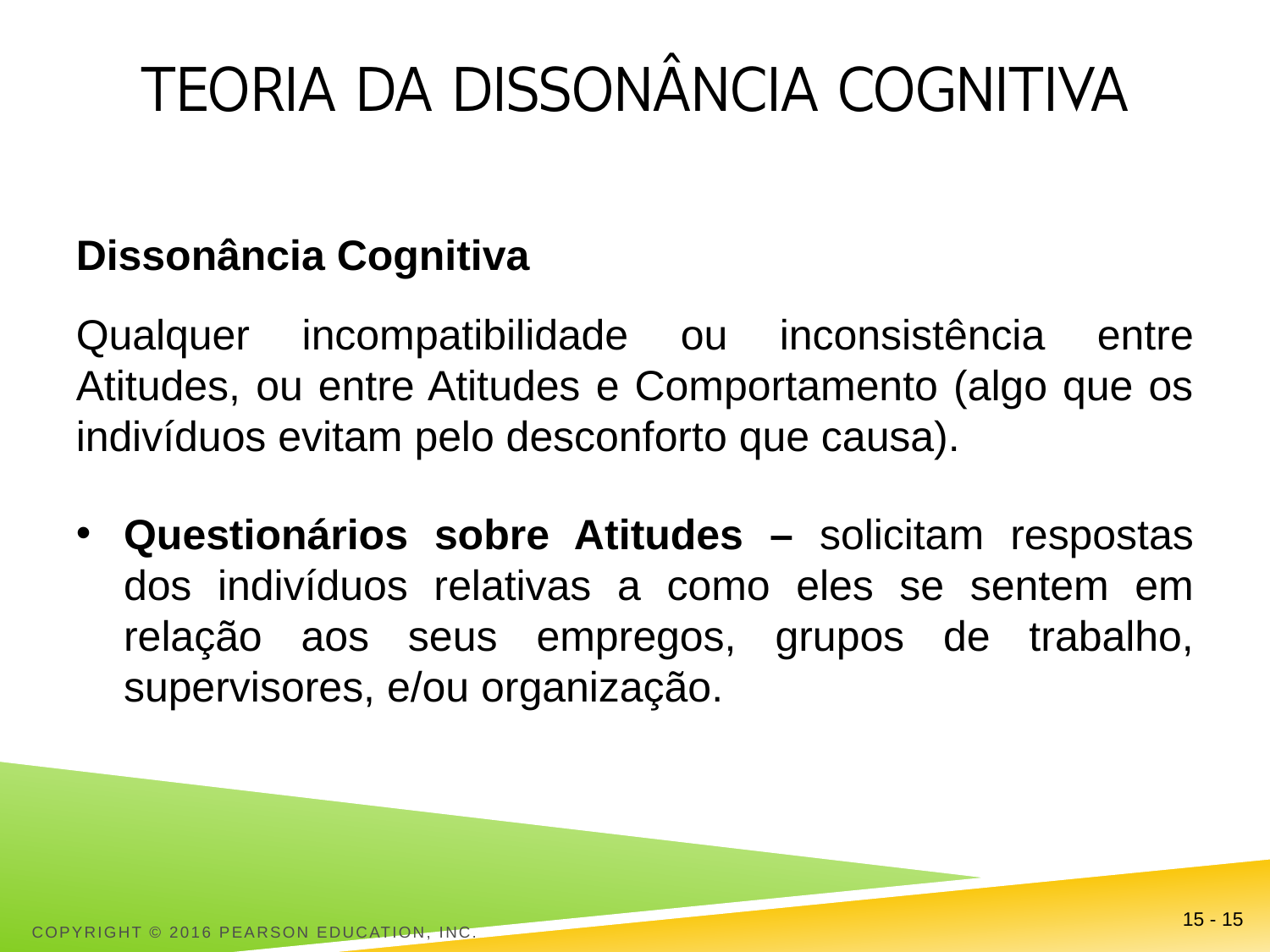

# Teoria da dissonância Cognitiva
Dissonância Cognitiva

Qualquer incompatibilidade ou inconsistência entre Atitudes, ou entre Atitudes e Comportamento (algo que os indivíduos evitam pelo desconforto que causa).

Questionários sobre Atitudes – solicitam respostas dos indivíduos relativas a como eles se sentem em relação aos seus empregos, grupos de trabalho, supervisores, e/ou organização.
Copyright © 2016 Pearson Education, Inc.
15 - 15